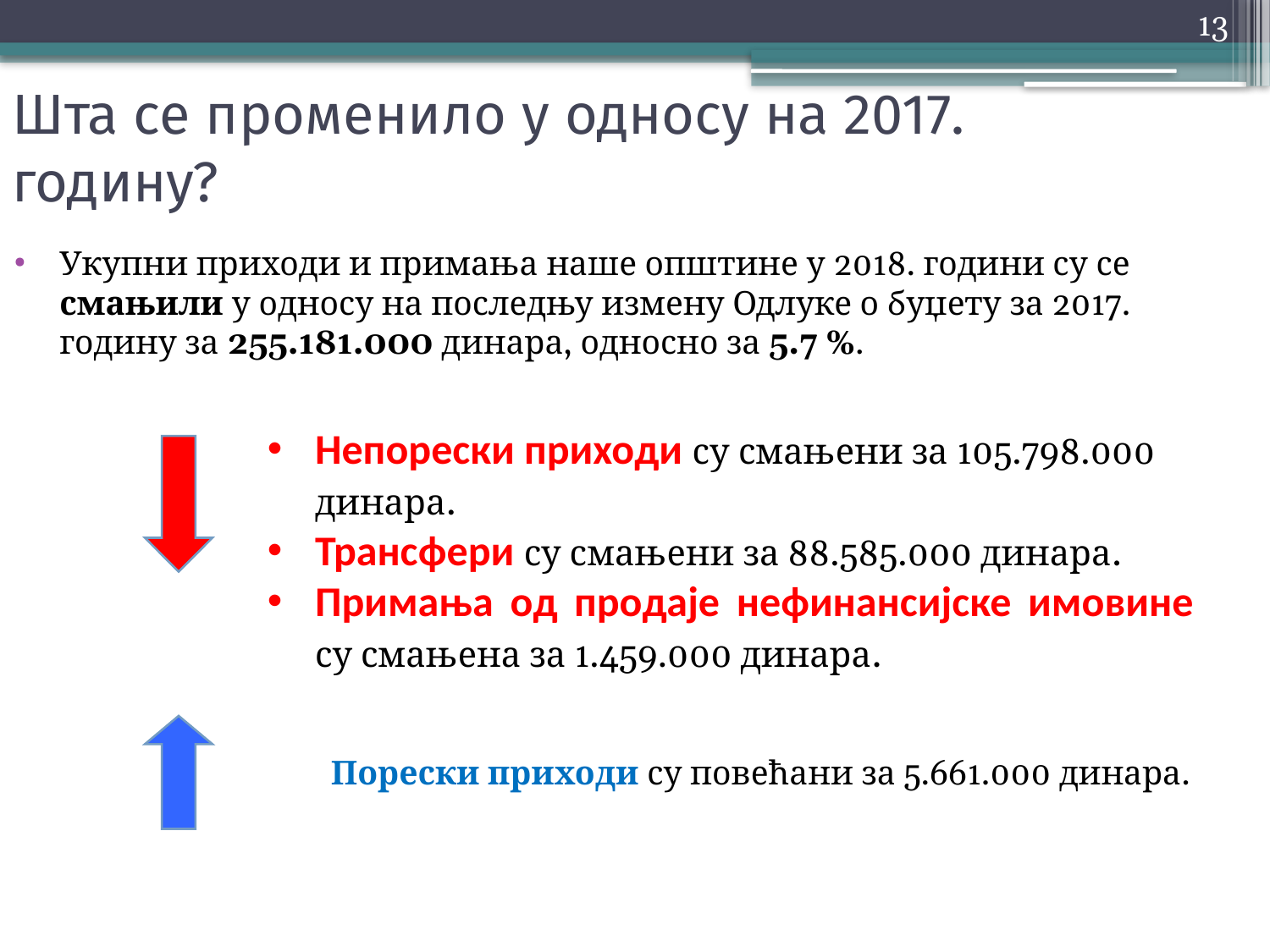

13
Шта се променило у односу на 2017. годину?
Укупни приходи и примања наше општине у 2018. години су се смањили у односу на последњу измену Одлуке о буџету за 2017. годину за 255.181.000 динара, односно за 5.7 %.

Непорески приходи су смањени за 105.798.000 динара.
Трансфери су смањени за 88.585.000 динара.
Примања од продаје нефинансијске имовине су смањена за 1.459.000 динара.

Порески приходи су повећани за 5.661.000 динара.